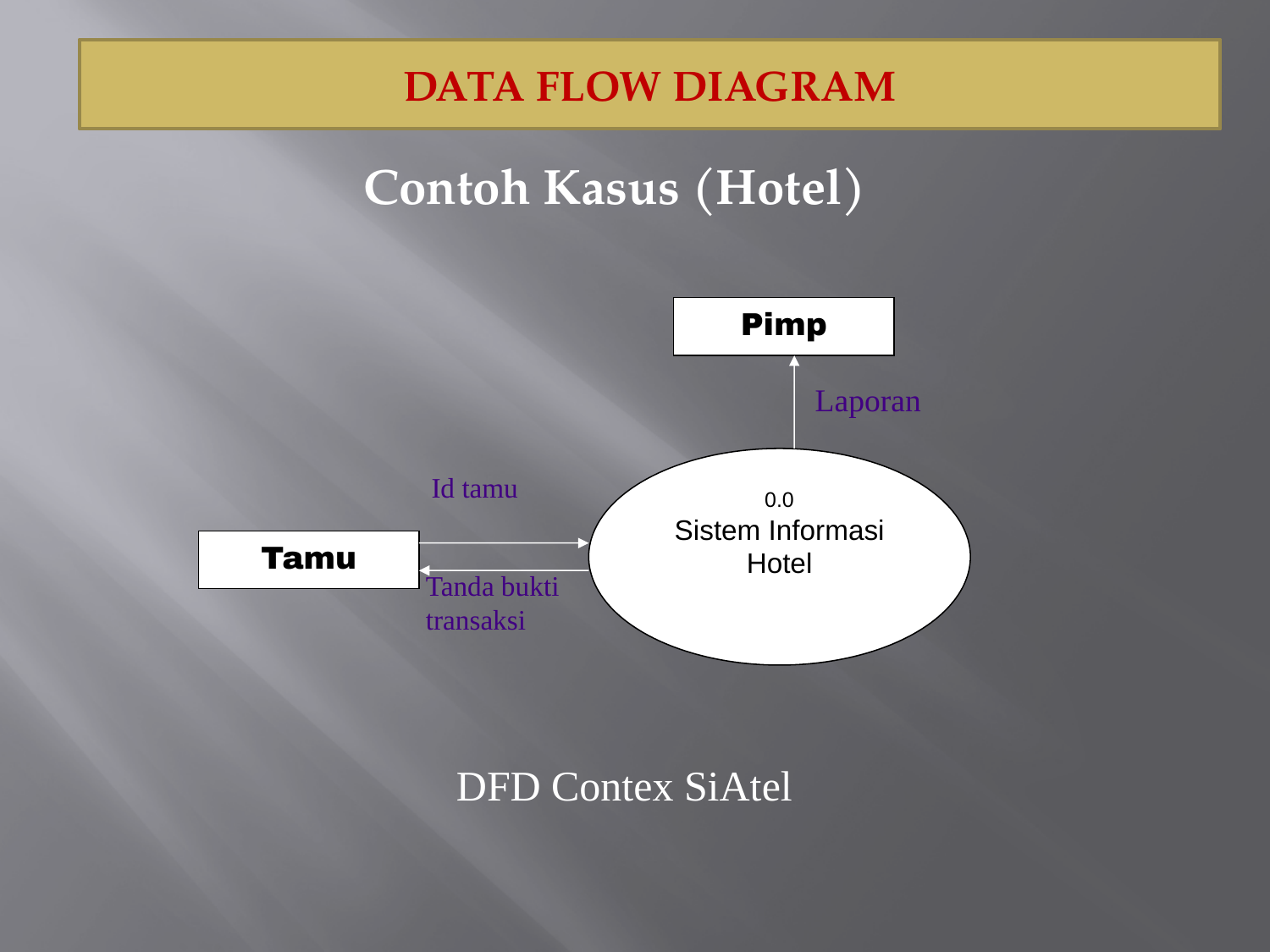

DATA FLOW DIAGRAM
Contoh Kasus (Hotel)
Pimp

Laporan
0.0
Sistem Informasi Hotel
Id tamu
Tamu

Tanda bukti transaksi

DFD Contex SiAtel